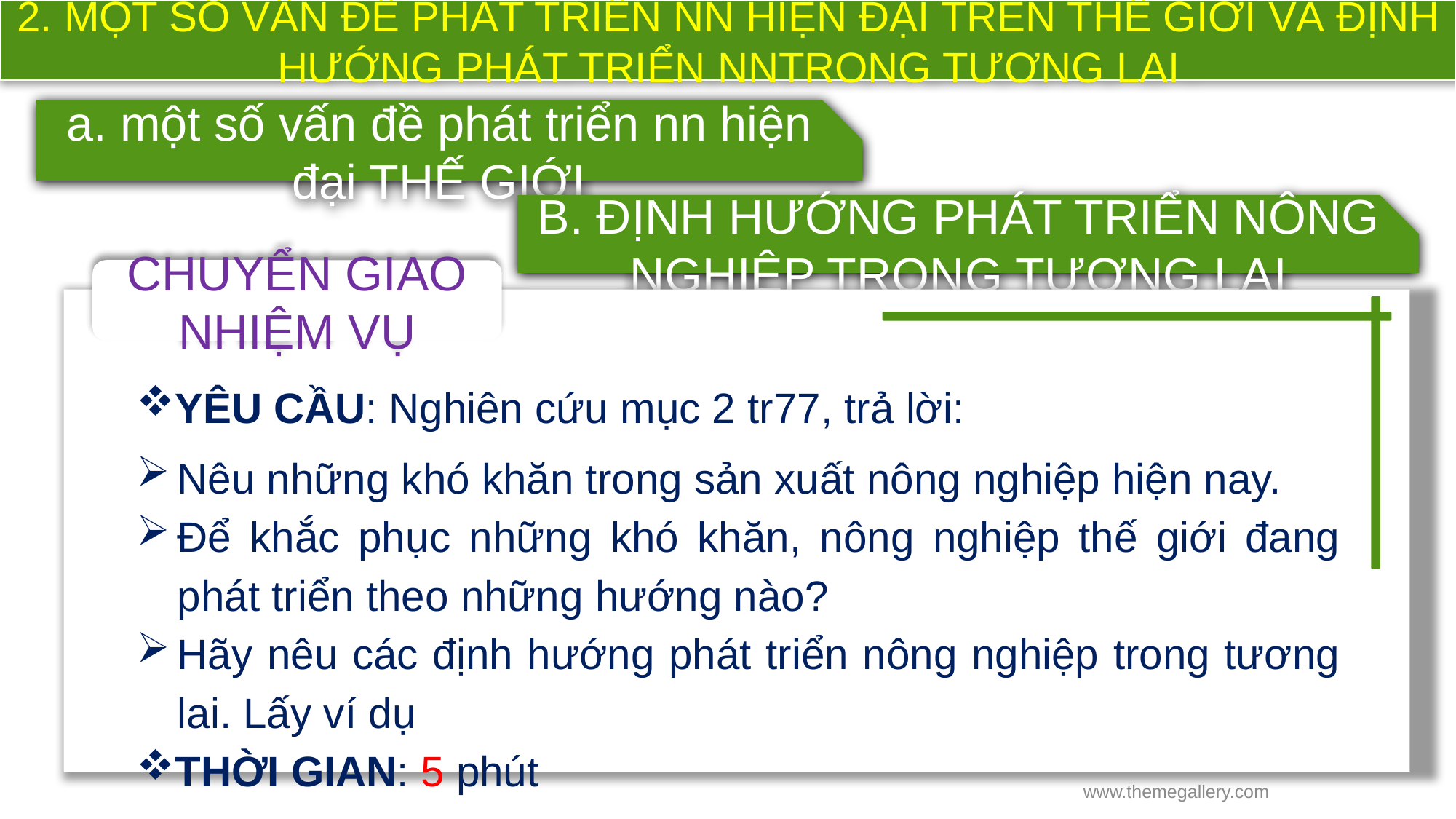

2. MỘT SỐ VẤN ĐỀ PHÁT TRIỂN NN HIỆN ĐẠI TRÊN THẾ GIỚI VÀ ĐỊNH HƯỚNG PHÁT TRIỂN NNTRONG TƯƠNG LAI
a. một số vấn đề phát triển nn hiện đại THẾ GIỚI
B. ĐỊNH HƯỚNG PHÁT TRIỂN NÔNG NGHIỆP TRONG TƯƠNG LAI
CHUYỂN GIAO NHIỆM VỤ

YÊU CẦU: Nghiên cứu mục 2 tr77, trả lời:
Nêu những khó khăn trong sản xuất nông nghiệp hiện nay.
Để khắc phục những khó khăn, nông nghiệp thế giới đang phát triển theo những hướng nào?
Hãy nêu các định hướng phát triển nông nghiệp trong tương lai. Lấy ví dụ
THỜI GIAN: 5 phút

www.themegallery.com